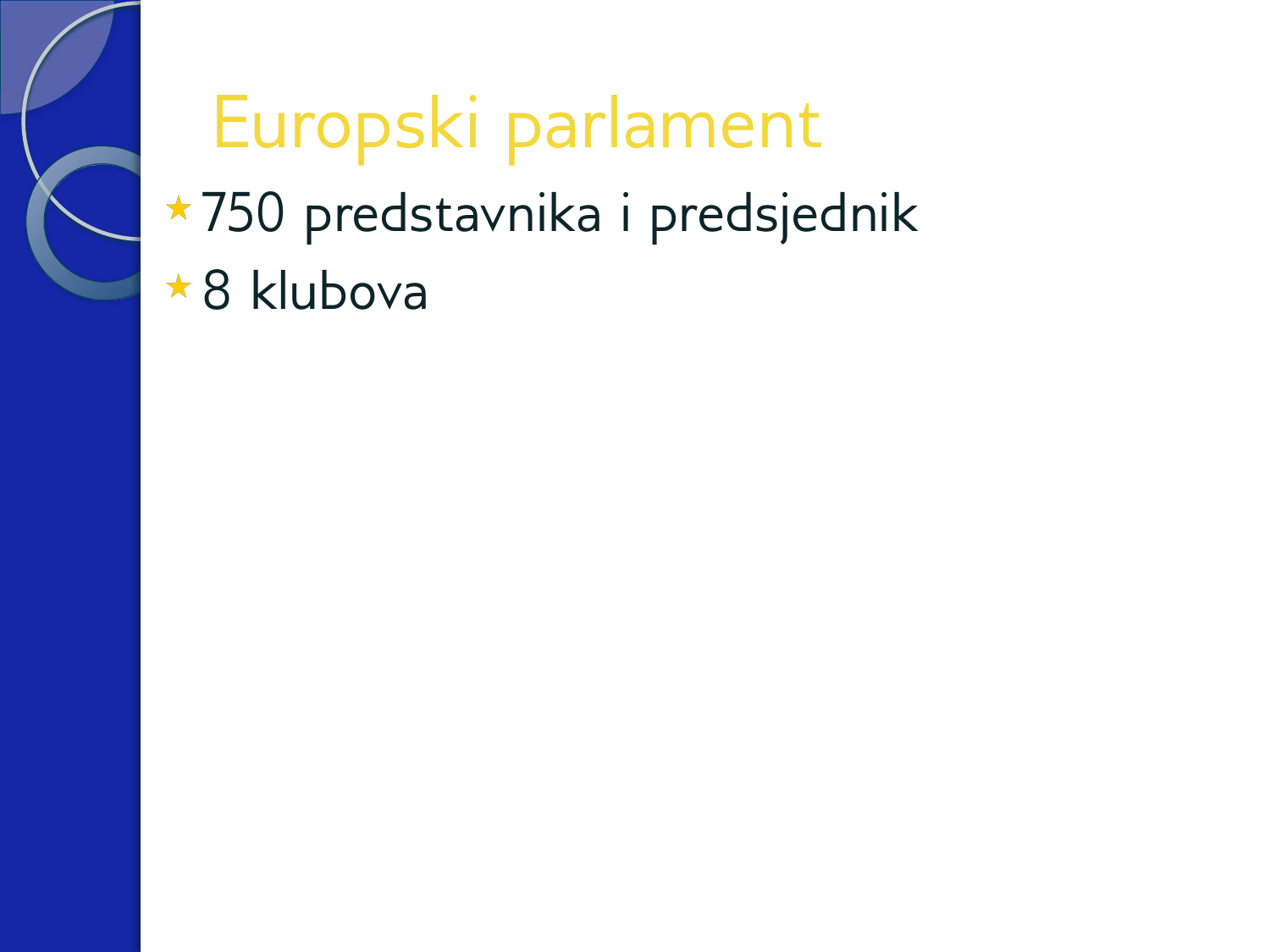

# Europski parlament
750 predstavnika i predsjednik
8 klubova